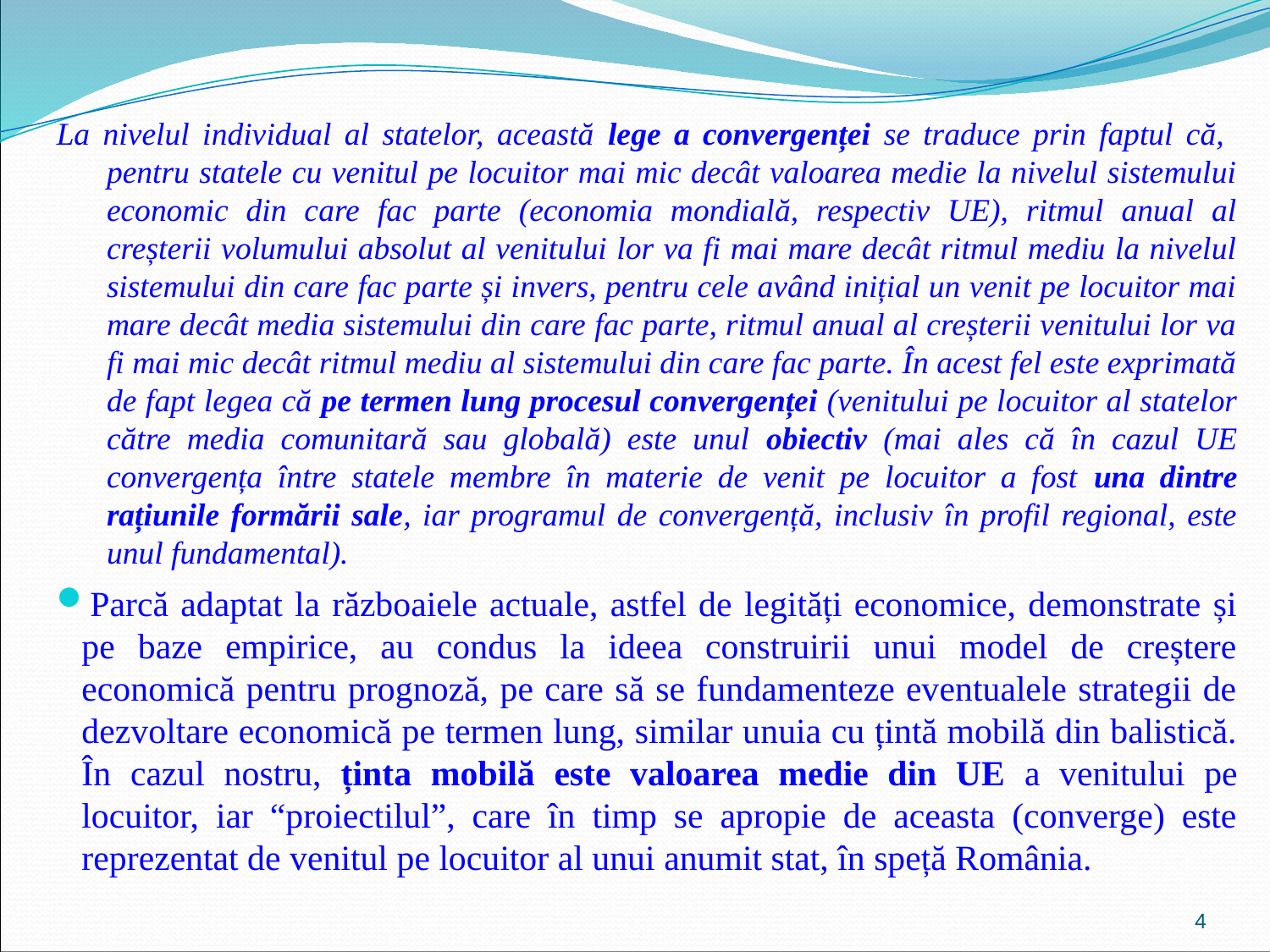

La nivelul individual al statelor, această lege a convergenței se traduce prin faptul că,  pentru statele cu venitul pe locuitor mai mic decât valoarea medie la nivelul sistemului economic din care fac parte (economia mondială, respectiv UE), ritmul anual al creșterii volumului absolut al venitului lor va fi mai mare decât ritmul mediu la nivelul sistemului din care fac parte și invers, pentru cele având inițial un venit pe locuitor mai mare decât media sistemului din care fac parte, ritmul anual al creșterii venitului lor va fi mai mic decât ritmul mediu al sistemului din care fac parte. În acest fel este exprimată de fapt legea că pe termen lung procesul convergenței (venitului pe locuitor al statelor către media comunitară sau globală) este unul obiectiv (mai ales că în cazul UE convergența între statele membre în materie de venit pe locuitor a fost una dintre rațiunile formării sale, iar programul de convergență, inclusiv în profil regional, este unul fundamental).
Parcă adaptat la războaiele actuale, astfel de legități economice, demonstrate și pe baze empirice, au condus la ideea construirii unui model de creștere economică pentru prognoză, pe care să se fundamenteze eventualele strategii de dezvoltare economică pe termen lung, similar unuia cu țintă mobilă din balistică. În cazul nostru, ținta mobilă este valoarea medie din UE a venitului pe locuitor, iar “proiectilul”, care în timp se apropie de aceasta (converge) este reprezentat de venitul pe locuitor al unui anumit stat, în speță România.

4